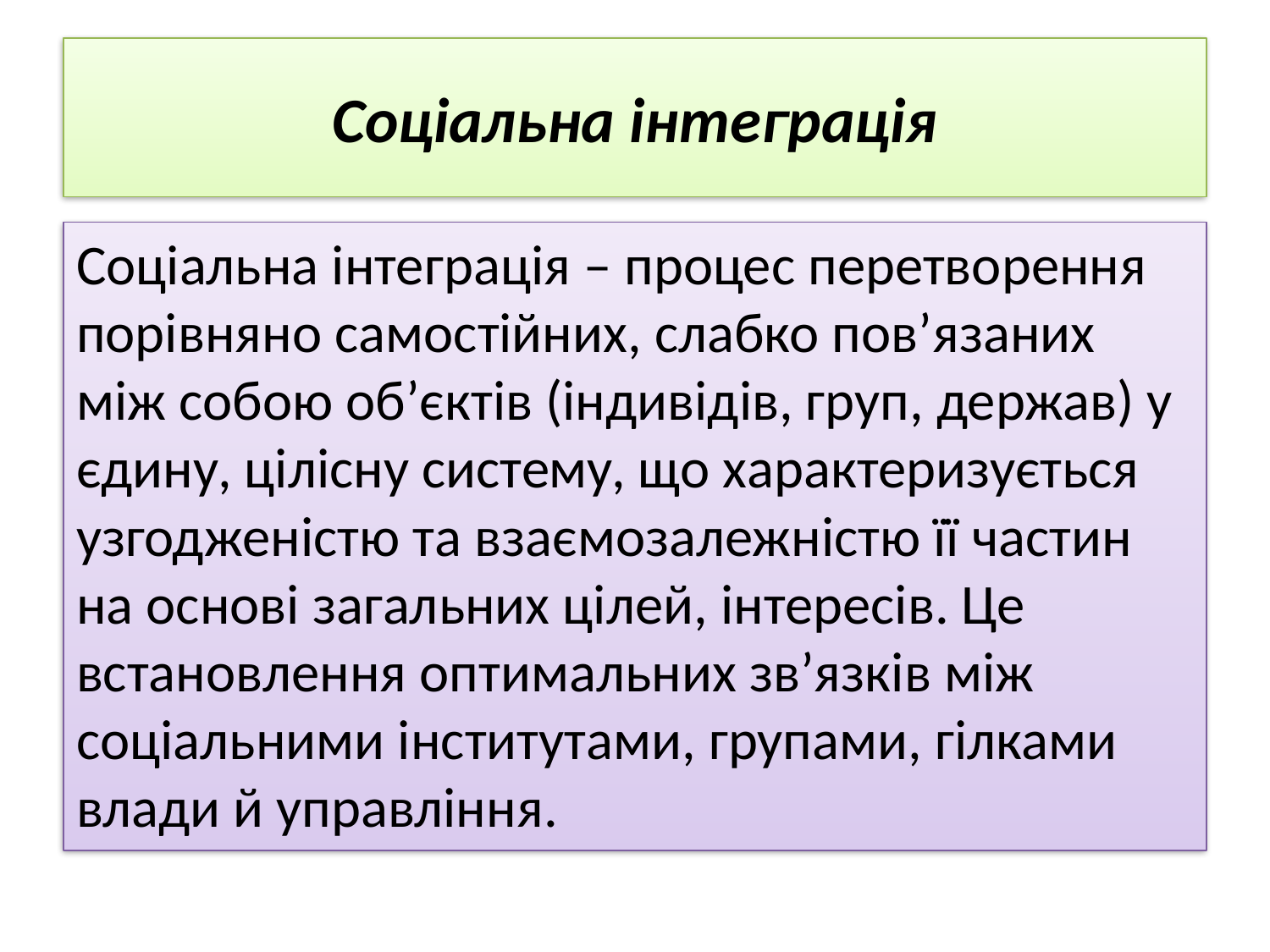

# Соціальна інтеграція
Соціальна інтеграція – процес перетворення порівняно самостійних, слабко пов’язаних між собою об’єктів (індивідів, груп, держав) у єдину, цілісну систему, що характеризується узгодженістю та взаємозалежністю її частин на основі загальних цілей, інтересів. Це встановлення оптимальних зв’язків між соціальними інститутами, групами, гілками влади й управління.